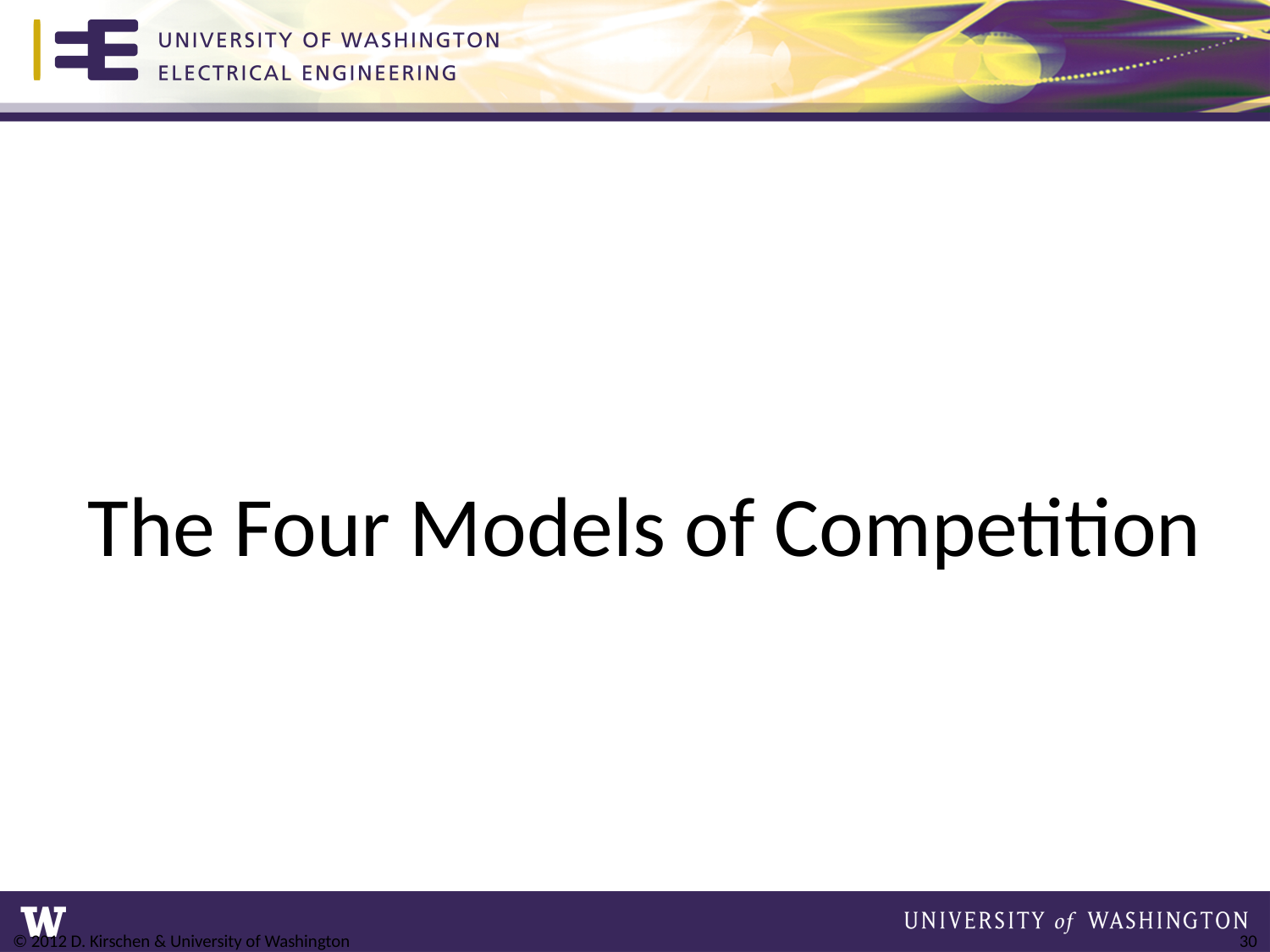

The Four Models of Competition
© 2012 D. Kirschen & University of Washington
30